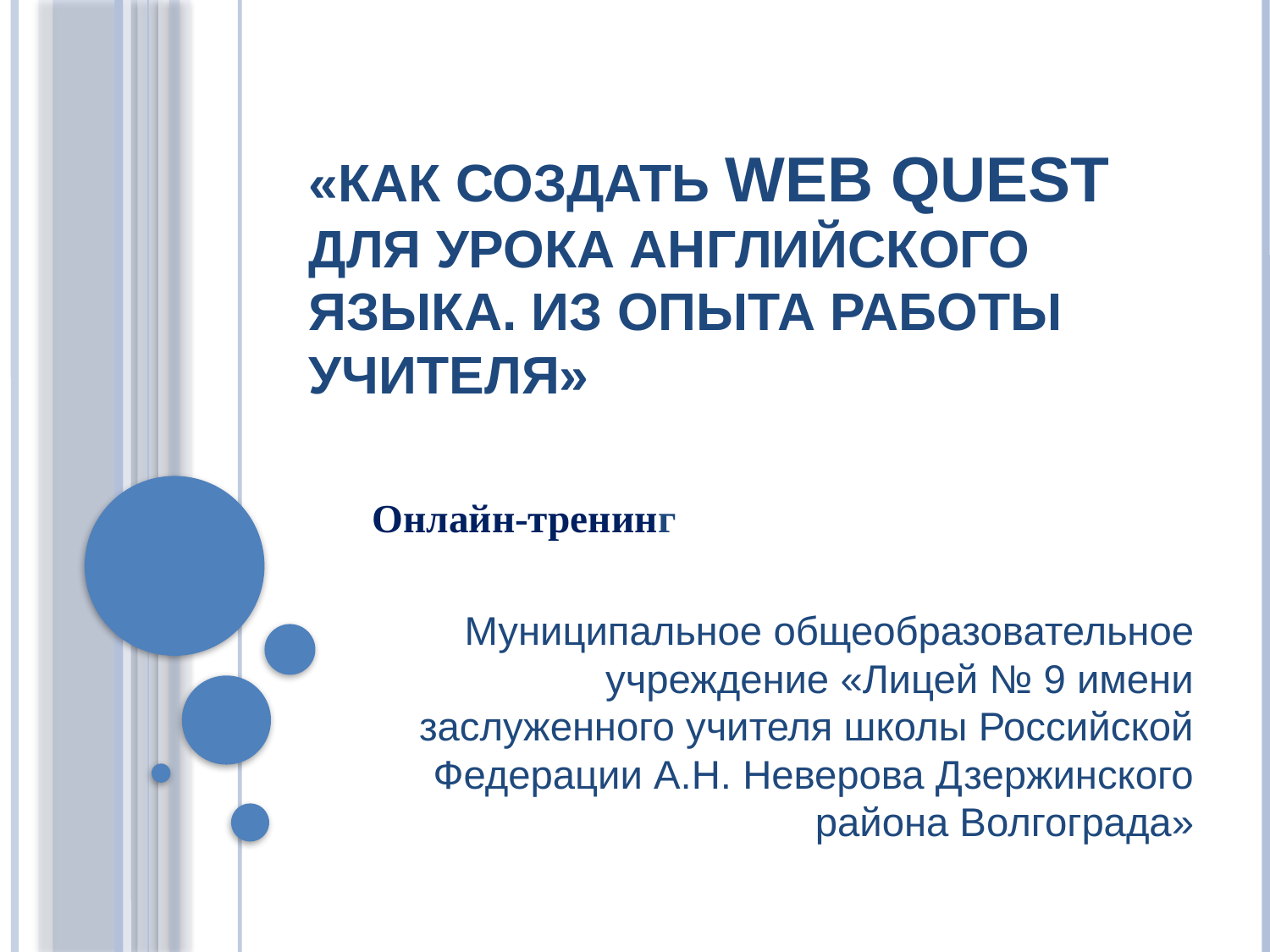

# «Как создать web quest для урока английского языка. Из опыта работы учителя»
Онлайн-тренинг

Муниципальное общеобразовательное учреждение «Лицей № 9 имени заслуженного учителя школы Российской Федерации А.Н. Неверова Дзержинского района Волгограда»